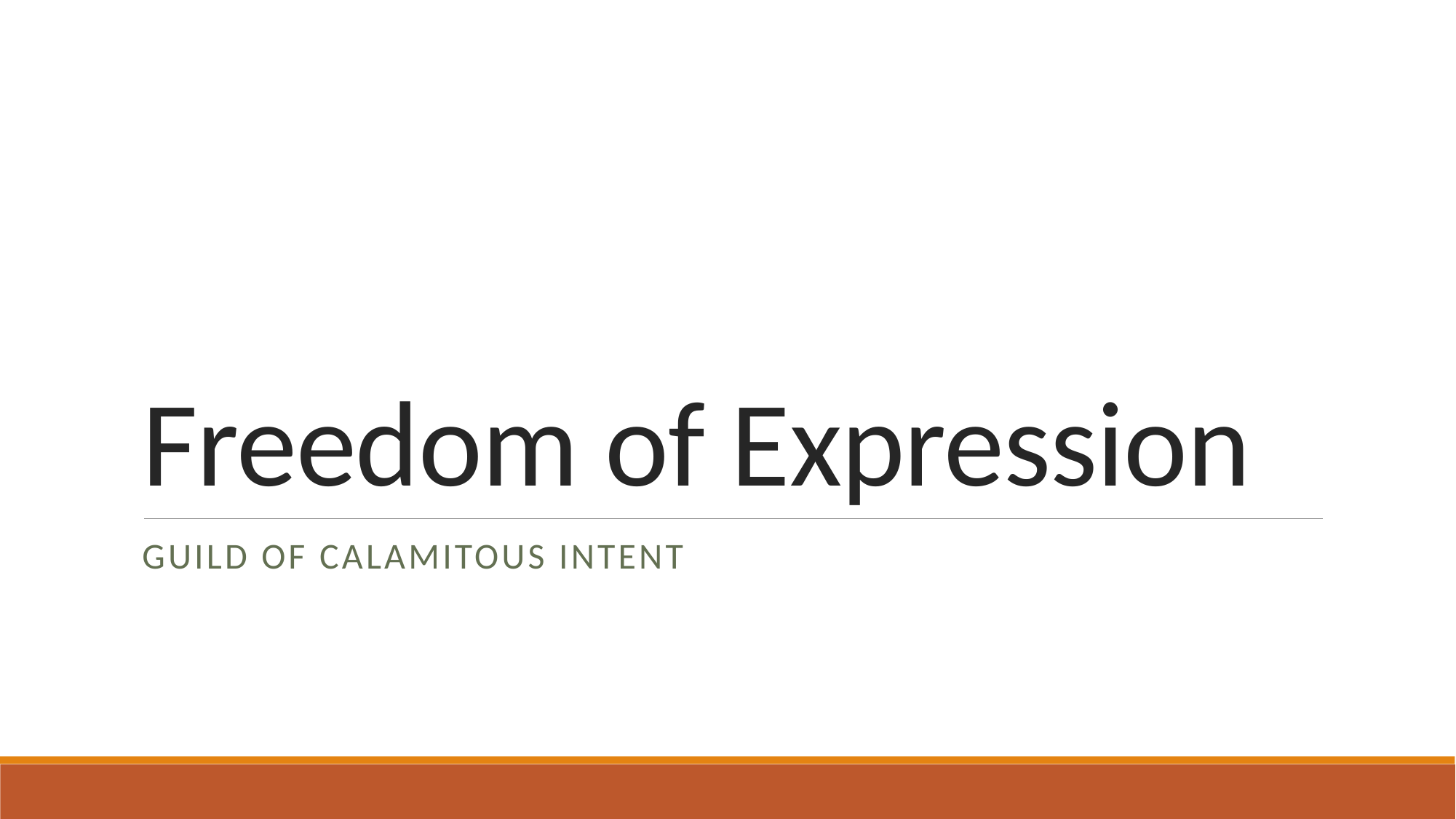

# Freedom of Expression
GUILD OF CALAMITOUS INTENT